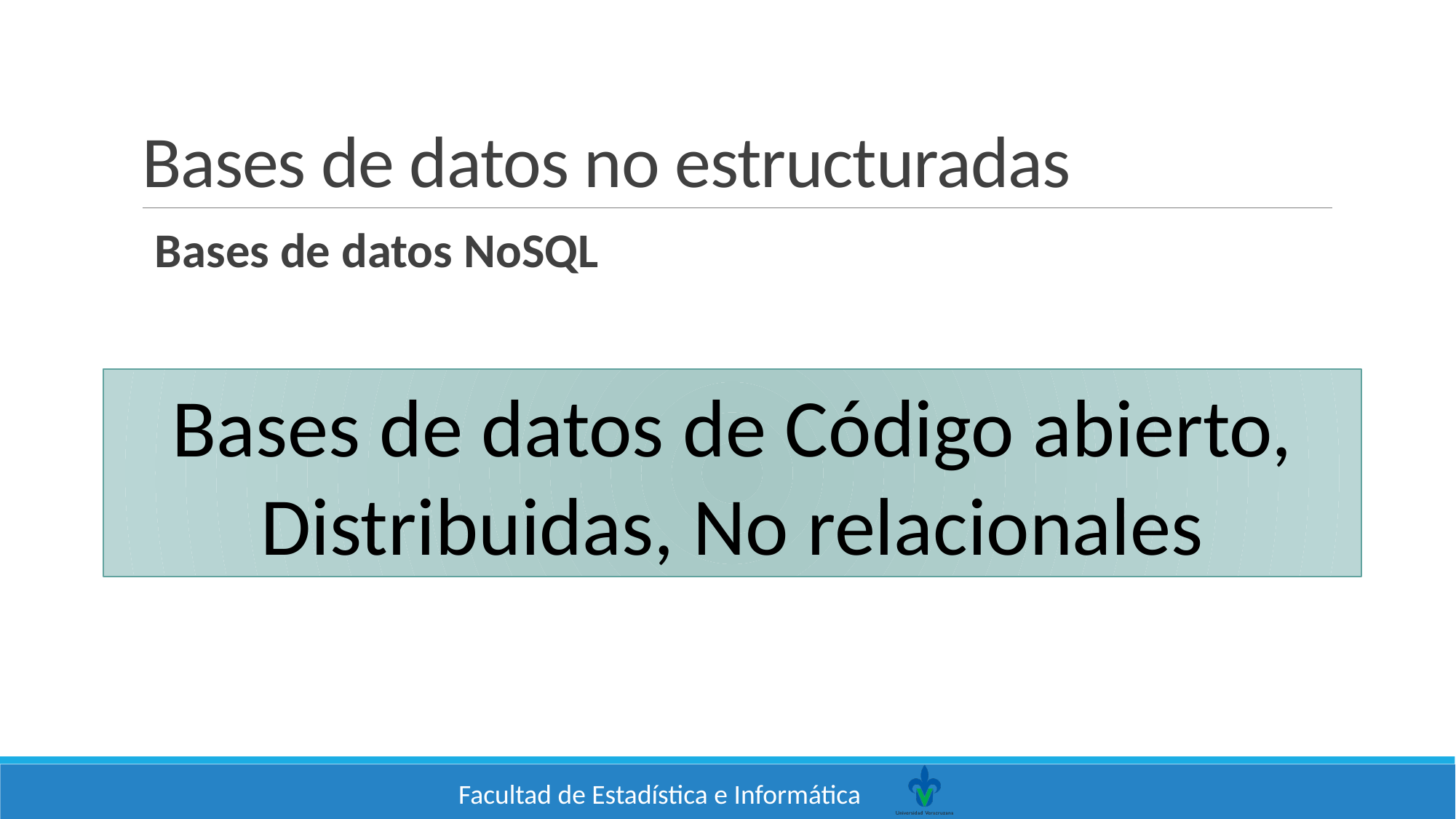

# Bases de datos no estructuradas
Bases de datos NoSQL

Bases de datos de Código abierto, Distribuidas, No relacionales